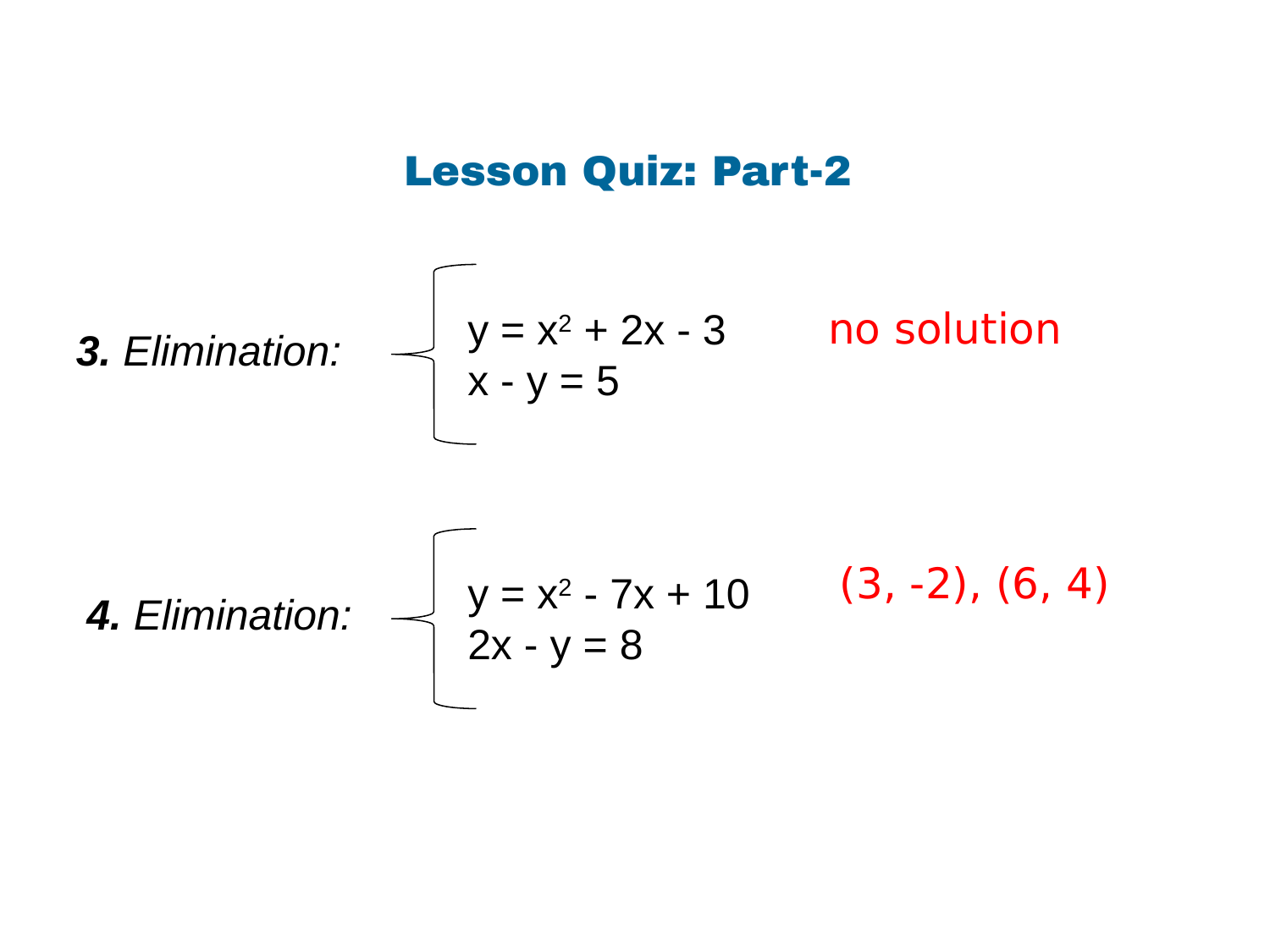

Lesson Quiz: Part-2

y = x2 + 2x - 3
x - y = 5
no solution
3. Elimination:

y = x2 - 7x + 10
2x - y = 8
(3, -2), (6, 4)
4. Elimination: